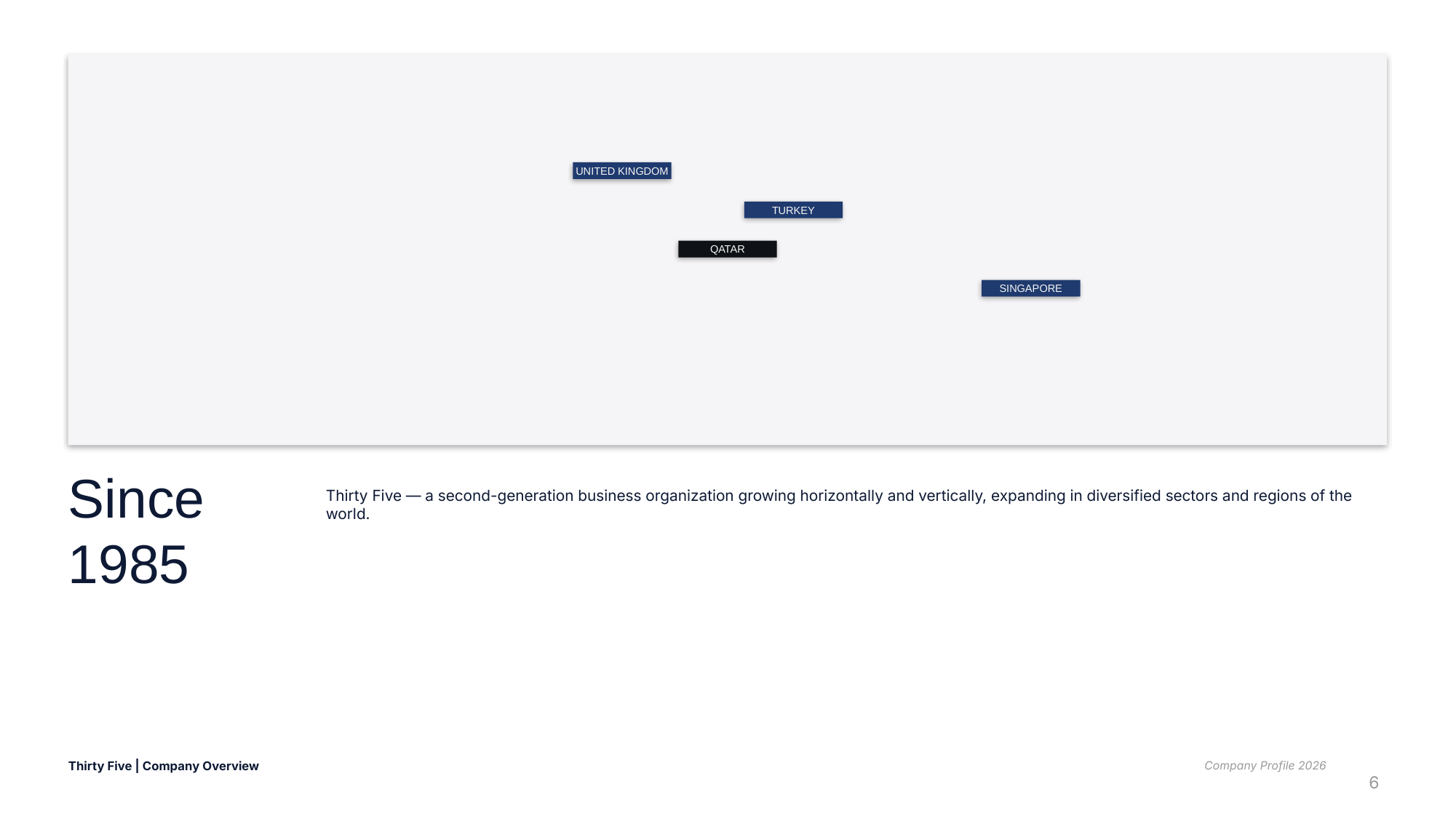

UNITED KINGDOM

TURKEY

QATAR

SINGAPORE
Since 1985
Thirty Five — a second-generation business organization growing horizontally and vertically, expanding in diversified sectors and regions of the world.
Thirty Five | Company Overview
Company Profile 2026
6